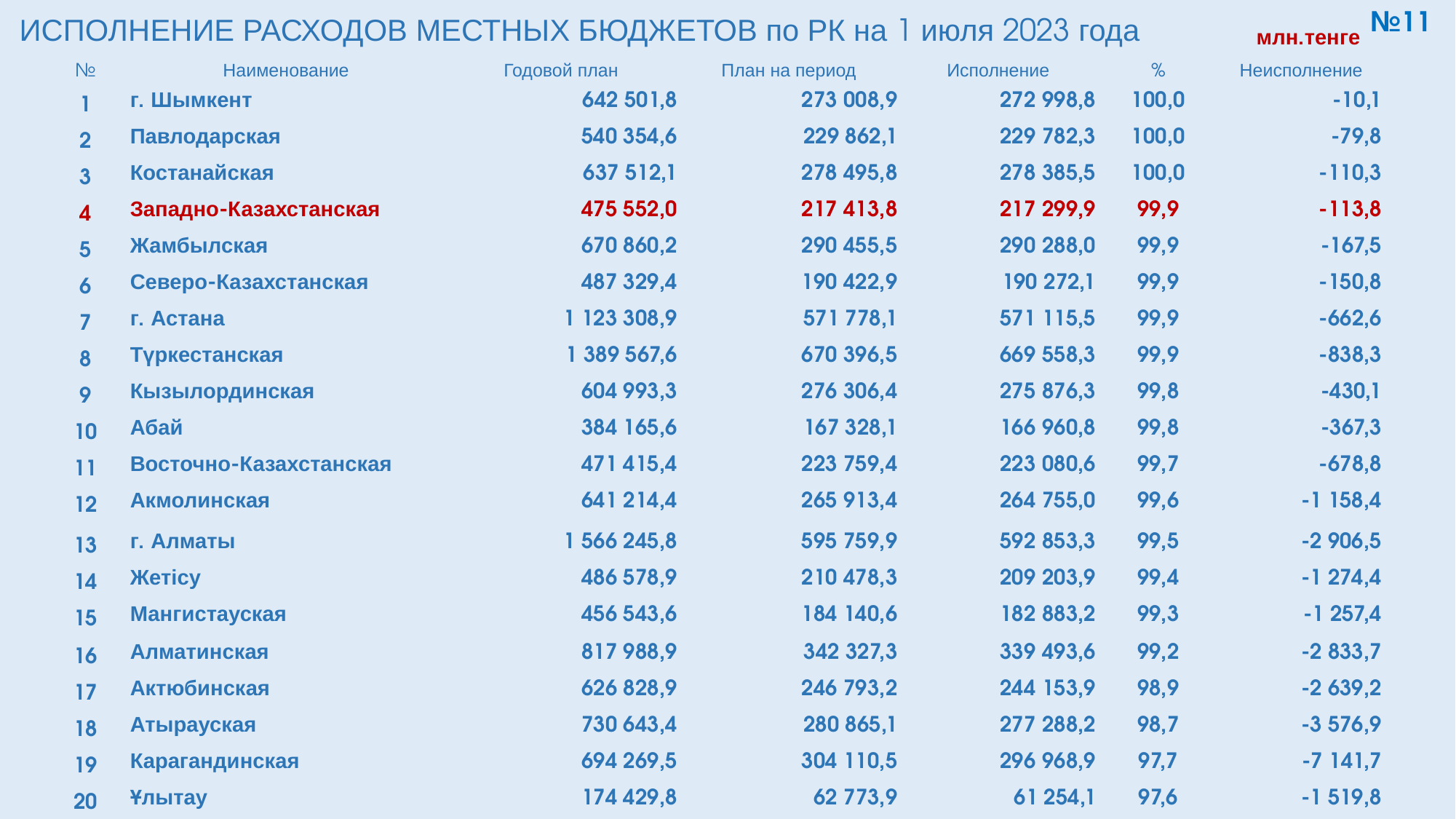

№11
ИСПОЛНЕНИЕ РАСХОДОВ МЕСТНЫХ БЮДЖЕТОВ по РК на 1 июля 2023 года
млн.тенге
| № | Наименование | Годовой план | План на период | Исполнение | % | Неисполнение |
| --- | --- | --- | --- | --- | --- | --- |
| 1 | г. Шымкент | 642 501,8 | 273 008,9 | 272 998,8 | 100,0 | -10,1 |
| 2 | Павлодарская | 540 354,6 | 229 862,1 | 229 782,3 | 100,0 | -79,8 |
| 3 | Костанайская | 637 512,1 | 278 495,8 | 278 385,5 | 100,0 | -110,3 |
| 4 | Западно-Казахстанская | 475 552,0 | 217 413,8 | 217 299,9 | 99,9 | -113,8 |
| 5 | Жамбылская | 670 860,2 | 290 455,5 | 290 288,0 | 99,9 | -167,5 |
| 6 | Северо-Казахстанская | 487 329,4 | 190 422,9 | 190 272,1 | 99,9 | -150,8 |
| 7 | г. Астана | 1 123 308,9 | 571 778,1 | 571 115,5 | 99,9 | -662,6 |
| 8 | Түркестанская | 1 389 567,6 | 670 396,5 | 669 558,3 | 99,9 | -838,3 |
| 9 | Кызылординская | 604 993,3 | 276 306,4 | 275 876,3 | 99,8 | -430,1 |
| 10 | Абай | 384 165,6 | 167 328,1 | 166 960,8 | 99,8 | -367,3 |
| 11 | Восточно-Казахстанская | 471 415,4 | 223 759,4 | 223 080,6 | 99,7 | -678,8 |
| 12 | Акмолинская | 641 214,4 | 265 913,4 | 264 755,0 | 99,6 | -1 158,4 |
| 13 | г. Алматы | 1 566 245,8 | 595 759,9 | 592 853,3 | 99,5 | -2 906,5 |
| 14 | Жетісу | 486 578,9 | 210 478,3 | 209 203,9 | 99,4 | -1 274,4 |
| 15 | Мангистауская | 456 543,6 | 184 140,6 | 182 883,2 | 99,3 | -1 257,4 |
| 16 | Алматинская | 817 988,9 | 342 327,3 | 339 493,6 | 99,2 | -2 833,7 |
| 17 | Актюбинская | 626 828,9 | 246 793,2 | 244 153,9 | 98,9 | -2 639,2 |
| 18 | Атырауская | 730 643,4 | 280 865,1 | 277 288,2 | 98,7 | -3 576,9 |
| 19 | Карагандинская | 694 269,5 | 304 110,5 | 296 968,9 | 97,7 | -7 141,7 |
| 20 | Ұлытау | 174 429,8 | 62 773,9 | 61 254,1 | 97,6 | -1 519,8 |